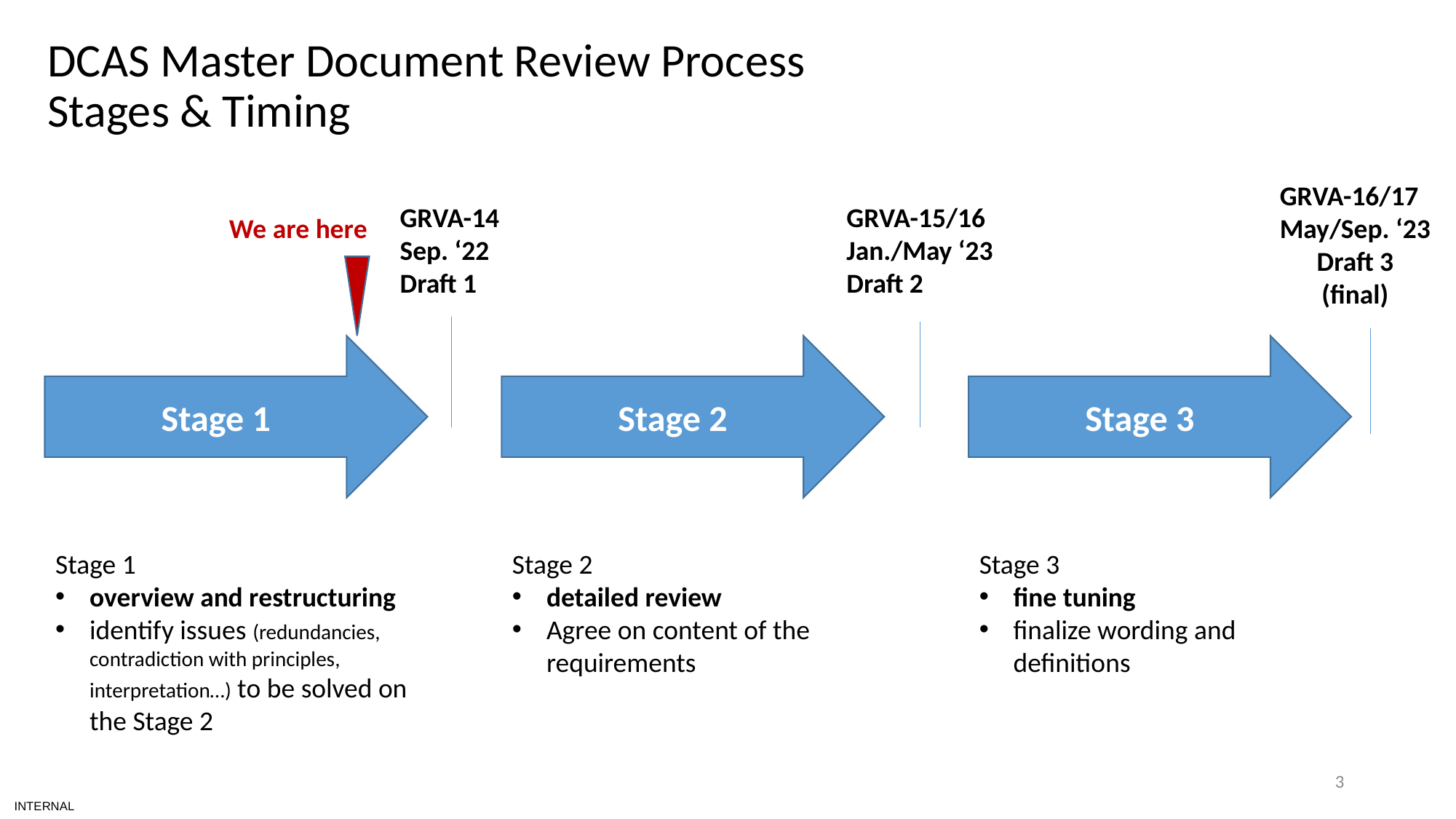

DCAS Master Document Review Process
Stages & Timing
GRVA-16/17
May/Sep. ‘23
Draft 3
(final)
GRVA-14
Sep. ‘22
Draft 1
GRVA-15/16
Jan./May ‘23
Draft 2
We are here

Stage 1
Stage 2
Stage 3
Stage 1
overview and restructuring
identify issues (redundancies, contradiction with principles, interpretation…) to be solved on the Stage 2
Stage 2
detailed review
Agree on content of the requirements
Stage 3
fine tuning
finalize wording and definitions
3